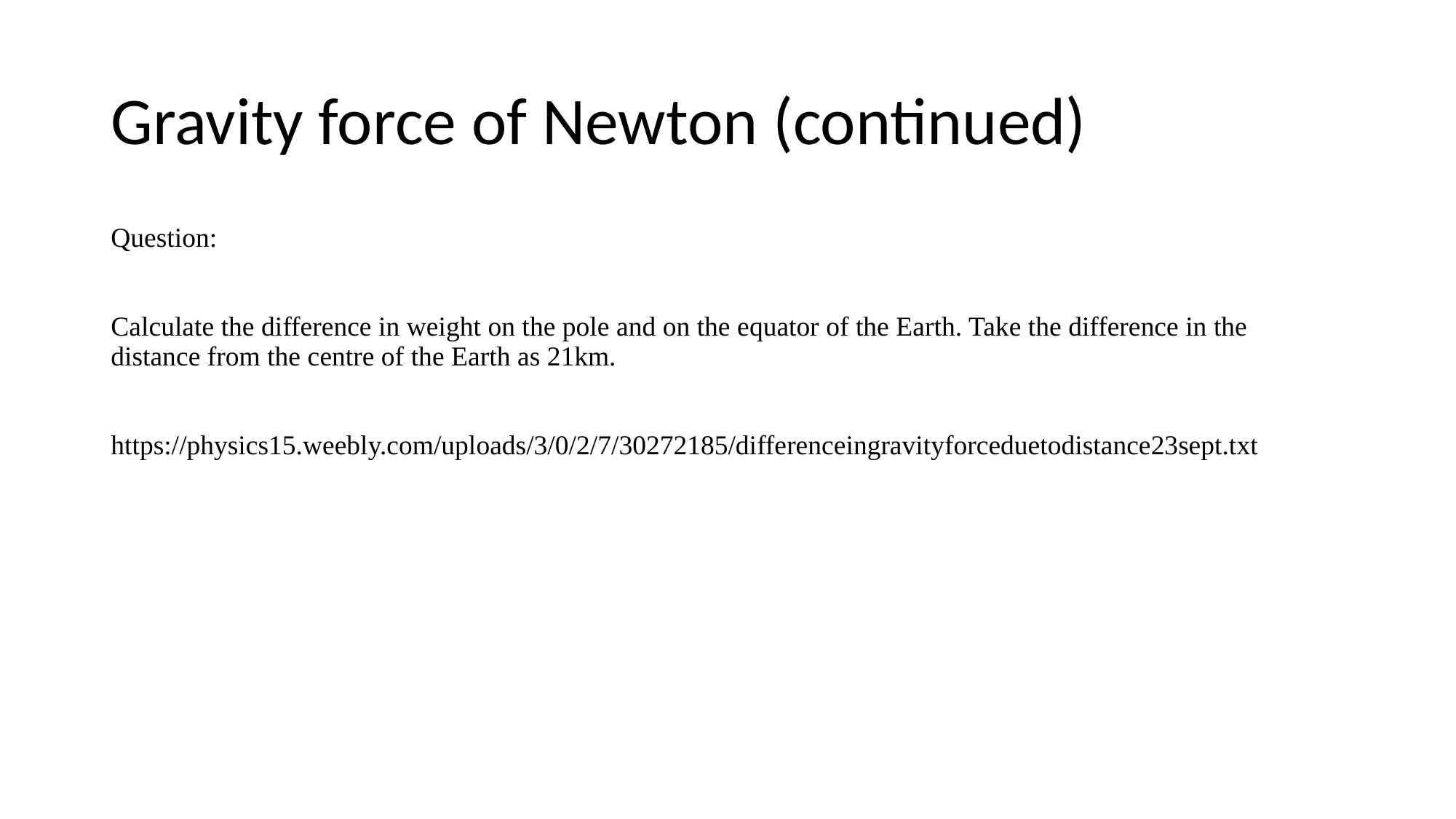

# Gravity force of Newton (continued)
Question:

Calculate the difference in weight on the pole and on the equator of the Earth. Take the difference in the distance from the centre of the Earth as 21km.

https://physics15.weebly.com/uploads/3/0/2/7/30272185/differenceingravityforceduetodistance23sept.txt